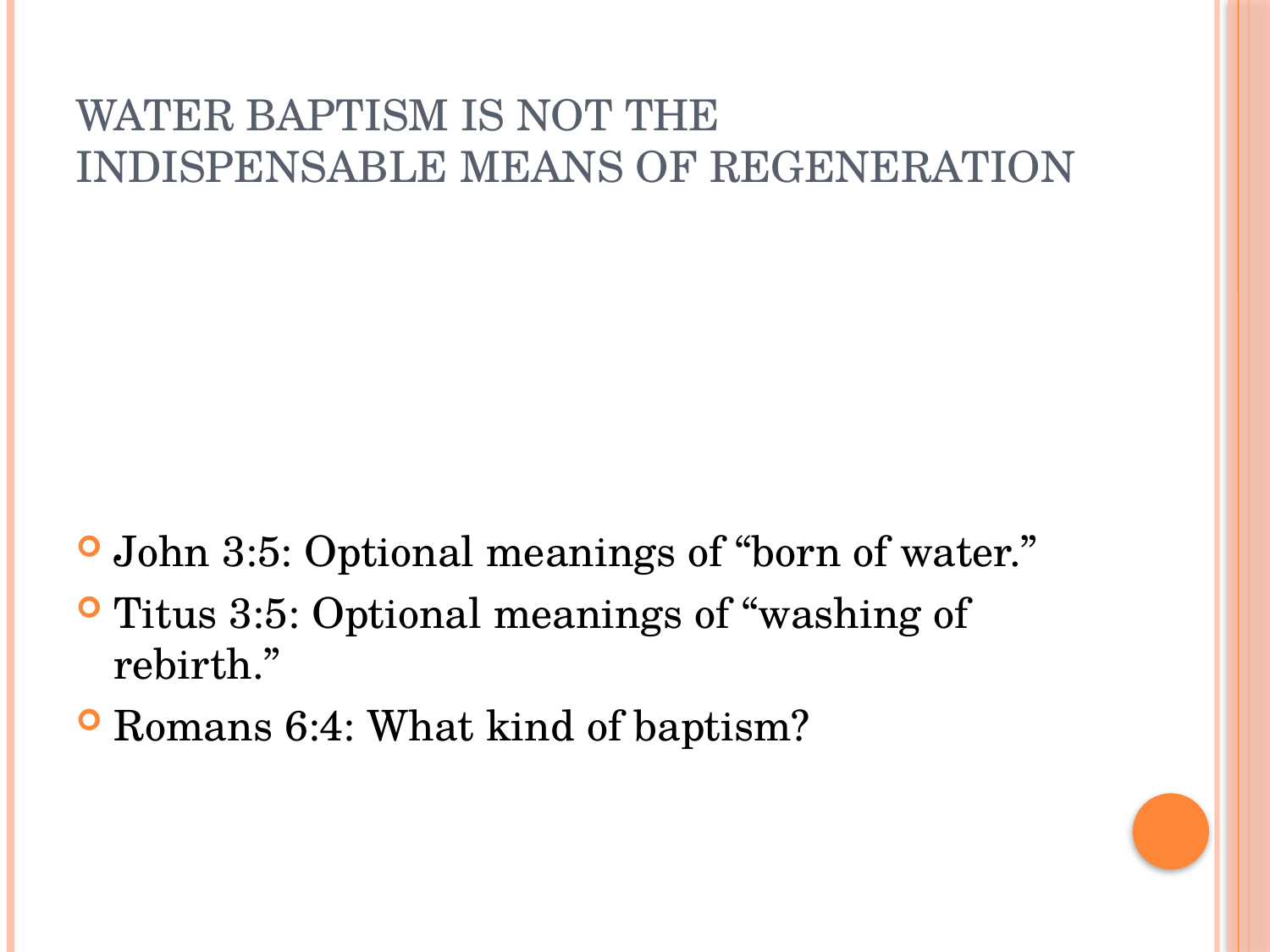

# Water baptism is not the indispensable means of regeneration
John 3:5: Optional meanings of “born of water.”
Titus 3:5: Optional meanings of “washing of rebirth.”
Romans 6:4: What kind of baptism?